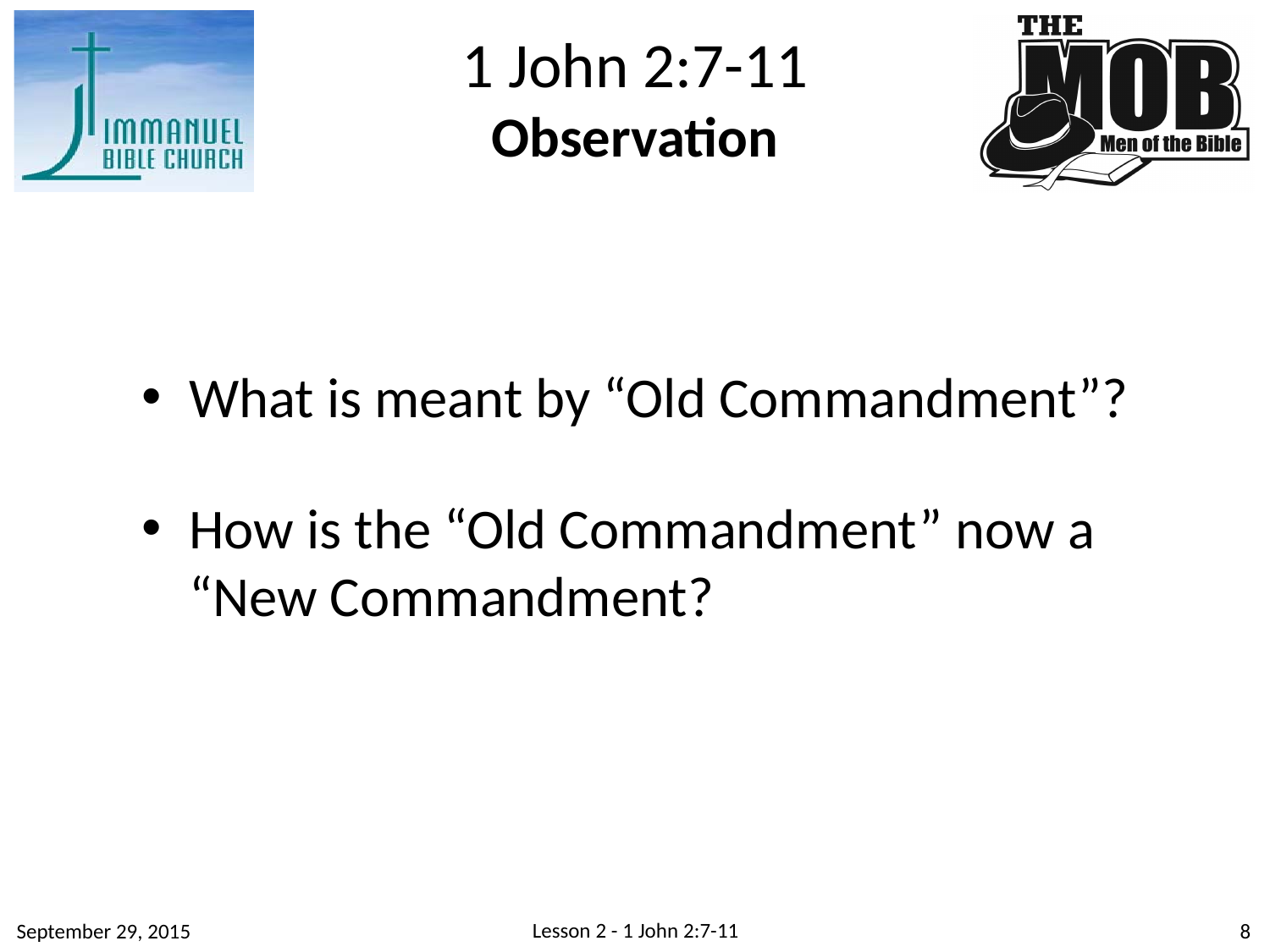

1 John 2:7-11
Observation

What is meant by “Old Commandment”?
How is the “Old Commandment” now a “New Commandment?
Lesson 2 - 1 John 2:7-11
September 29, 2015
8